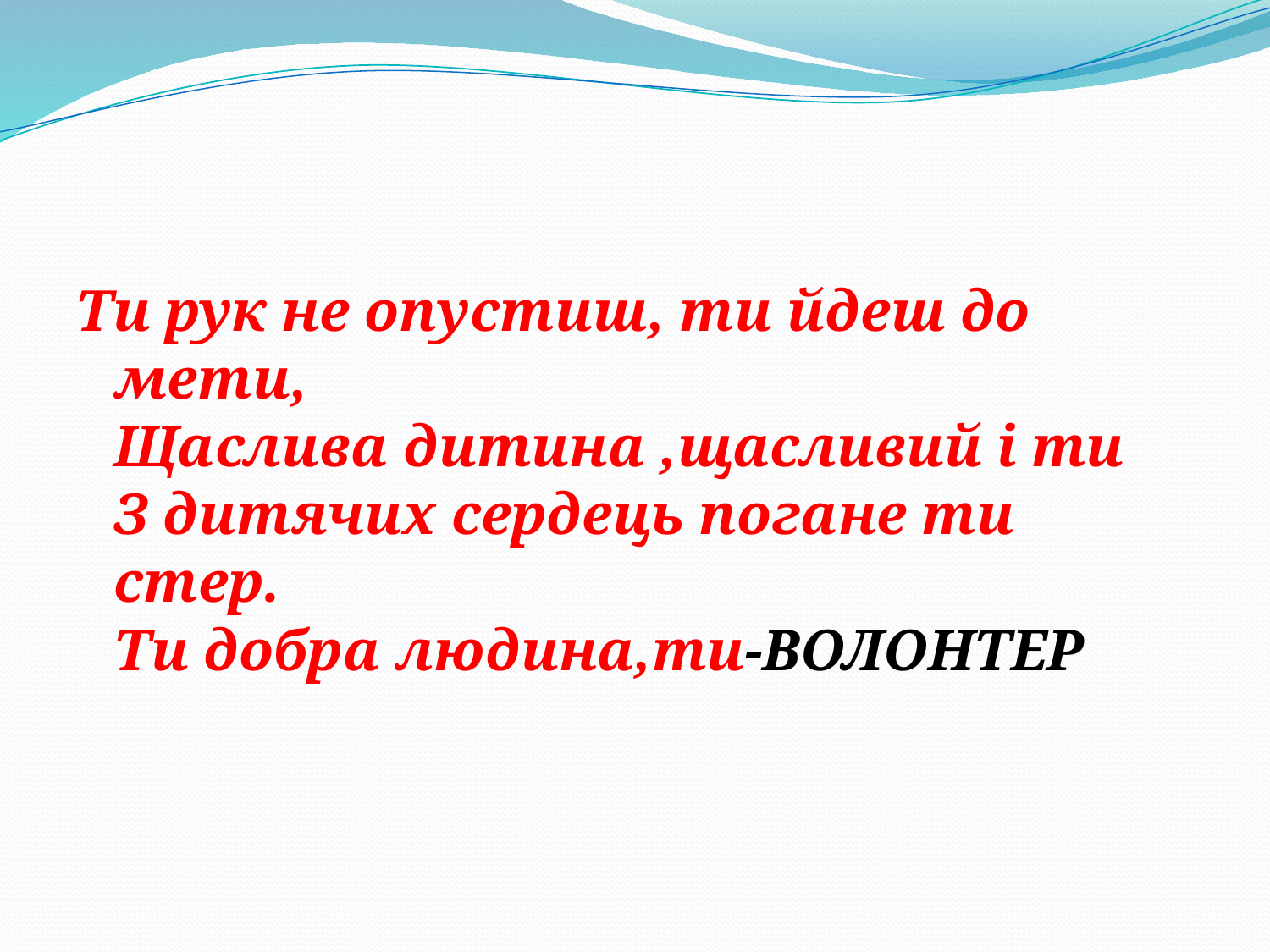

Ти рук не опустиш, ти йдеш до мети,
Щаслива дитина ,щасливий і ти
З дитячих сердець погане ти стер.
Ти добра людина,ти-ВОЛОНТЕР